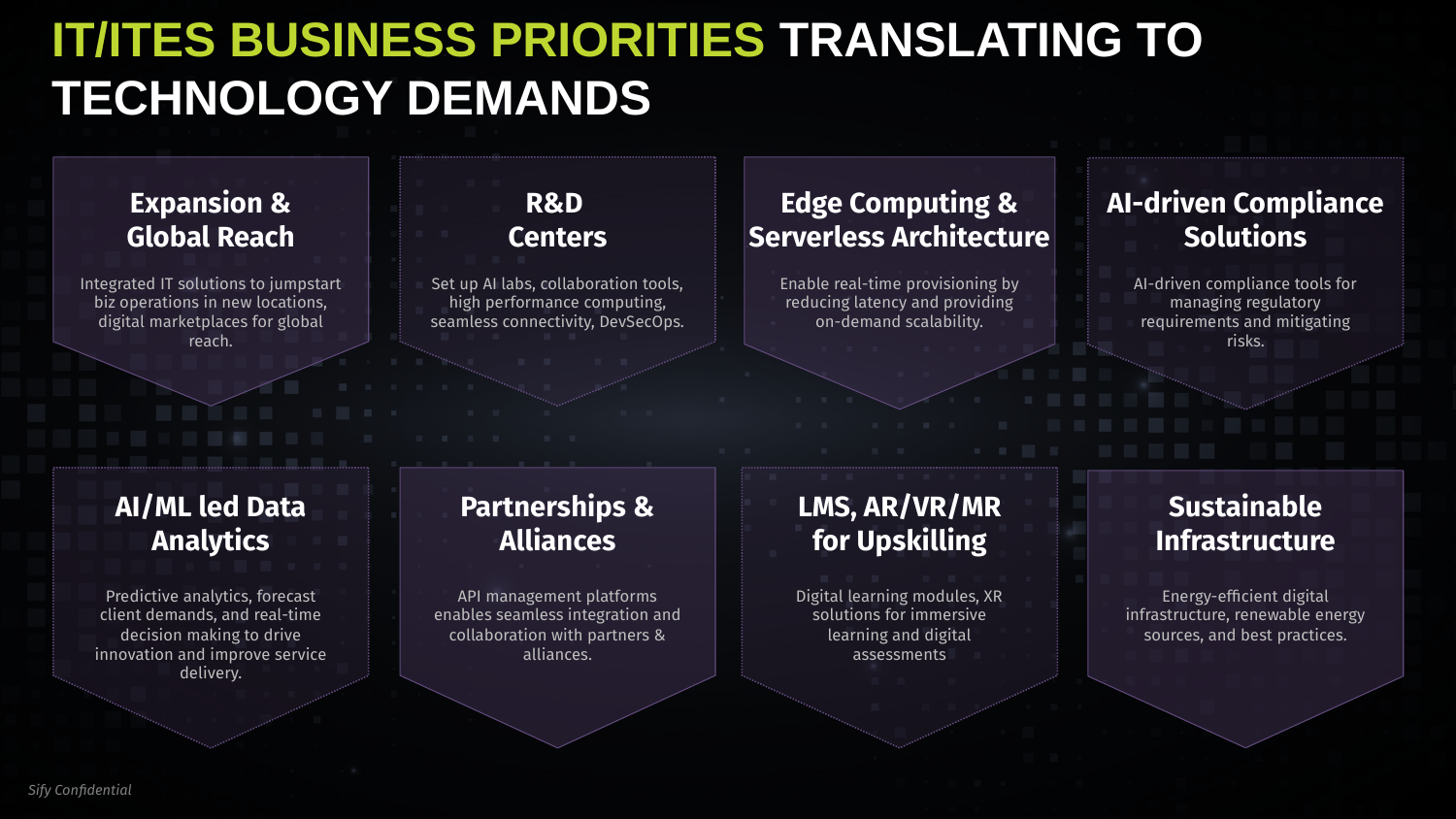

# IT/ITES Business Priorities translating to technology demands

Expansion & Global Reach
R&D
Centers
Edge Computing & Serverless Architecture
AI-driven Compliance Solutions
Integrated IT solutions to jumpstart biz operations in new locations, digital marketplaces for global reach.
Set up AI labs, collaboration tools, high performance computing, seamless connectivity, DevSecOps.
Enable real-time provisioning by reducing latency and providing on-demand scalability.
AI-driven compliance tools for managing regulatory requirements and mitigating risks.

AI/ML led Data Analytics
Partnerships & Alliances
LMS, AR/VR/MR for Upskilling
Sustainable Infrastructure
Predictive analytics, forecast client demands, and real-time decision making to drive innovation and improve service delivery.
API management platforms enables seamless integration and collaboration with partners & alliances.
Digital learning modules, XR solutions for immersive learning and digital assessments
Energy-efficient digital infrastructure, renewable energy sources, and best practices.